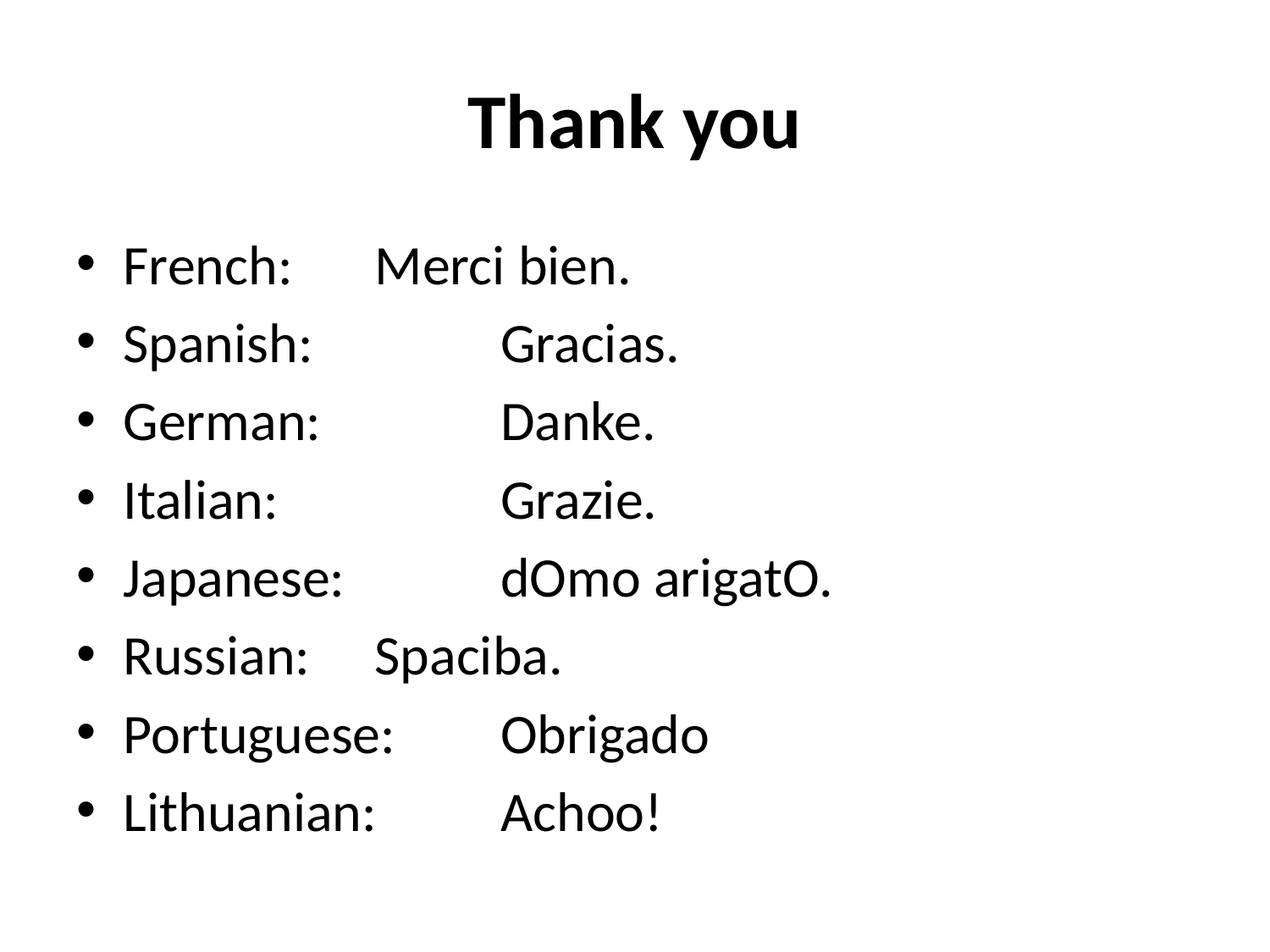

# Thank you
French:      	Merci bien.
Spanish:     	Gracias.
German:     	Danke.
Italian:        	Grazie.
Japanese:   	dOmo arigatO.
Russian:     	Spaciba.
Portuguese: 	Obrigado
Lithuanian:	Achoo!